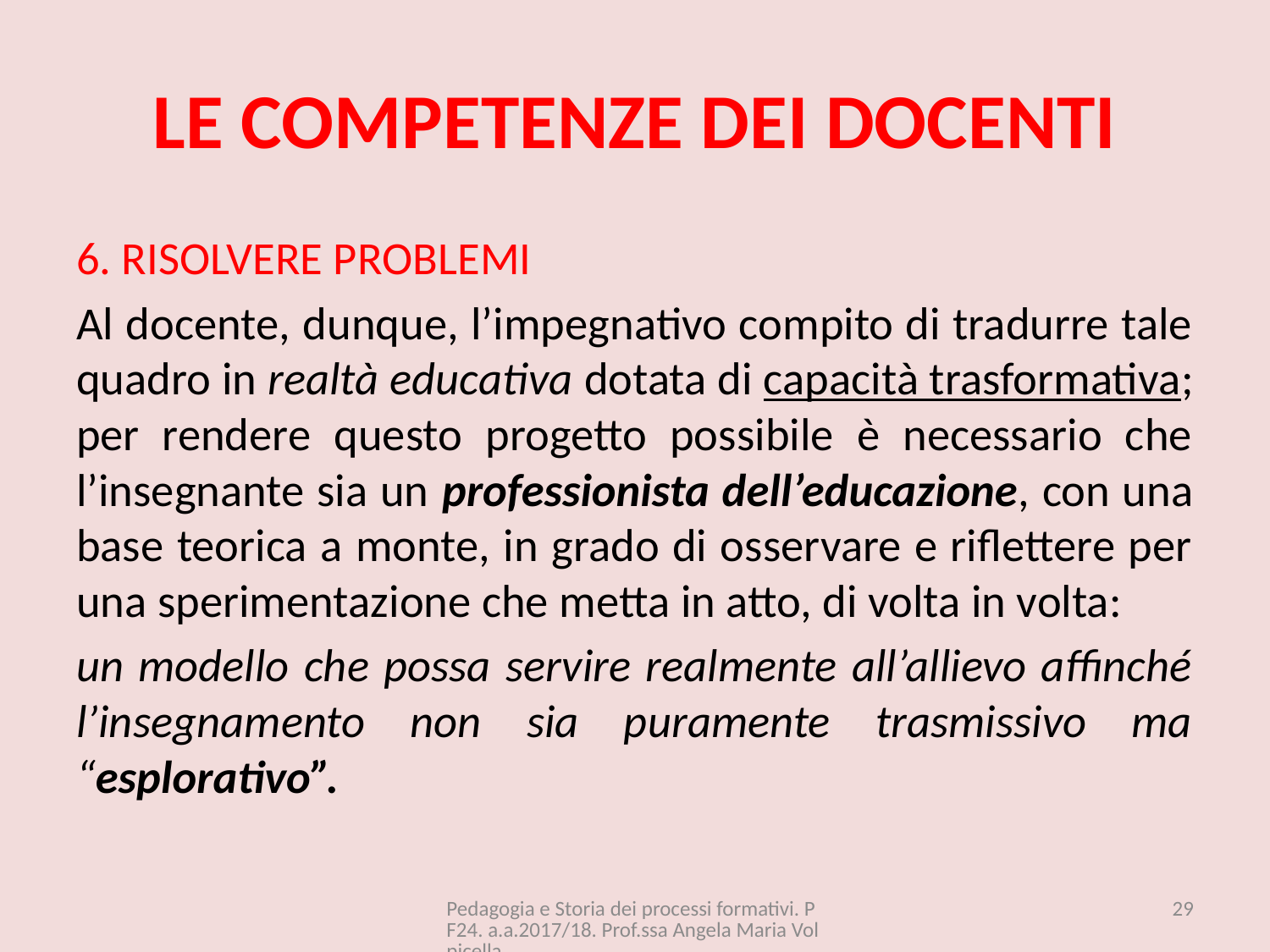

# LE COMPETENZE DEI DOCENTI
6. RISOLVERE PROBLEMI
Al docente, dunque, l’impegnativo compito di tradurre tale quadro in realtà educativa dotata di capacità trasformativa; per rendere questo progetto possibile è necessario che l’insegnante sia un professionista dell’educazione, con una base teorica a monte, in grado di osservare e riflettere per una sperimentazione che metta in atto, di volta in volta:
un modello che possa servire realmente all’allievo affinché l’insegnamento non sia puramente trasmissivo ma “esplorativo”.
Pedagogia e Storia dei processi formativi. PF24. a.a.2017/18. Prof.ssa Angela Maria Volpicella
29